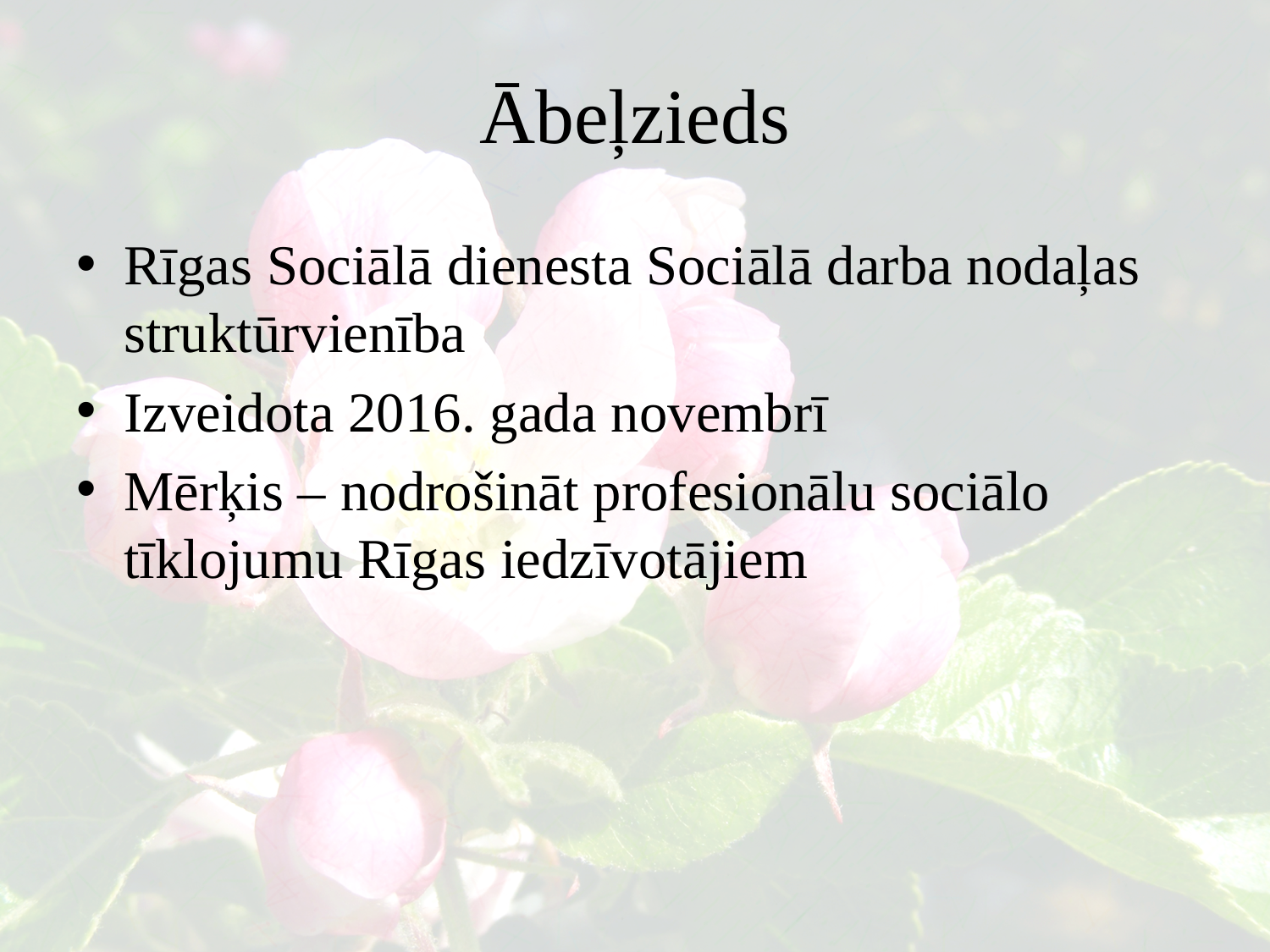

# Ābeļzieds
Rīgas Sociālā dienesta Sociālā darba nodaļas struktūrvienība
Izveidota 2016. gada novembrī
Mērķis – nodrošināt profesionālu sociālo tīklojumu Rīgas iedzīvotājiem